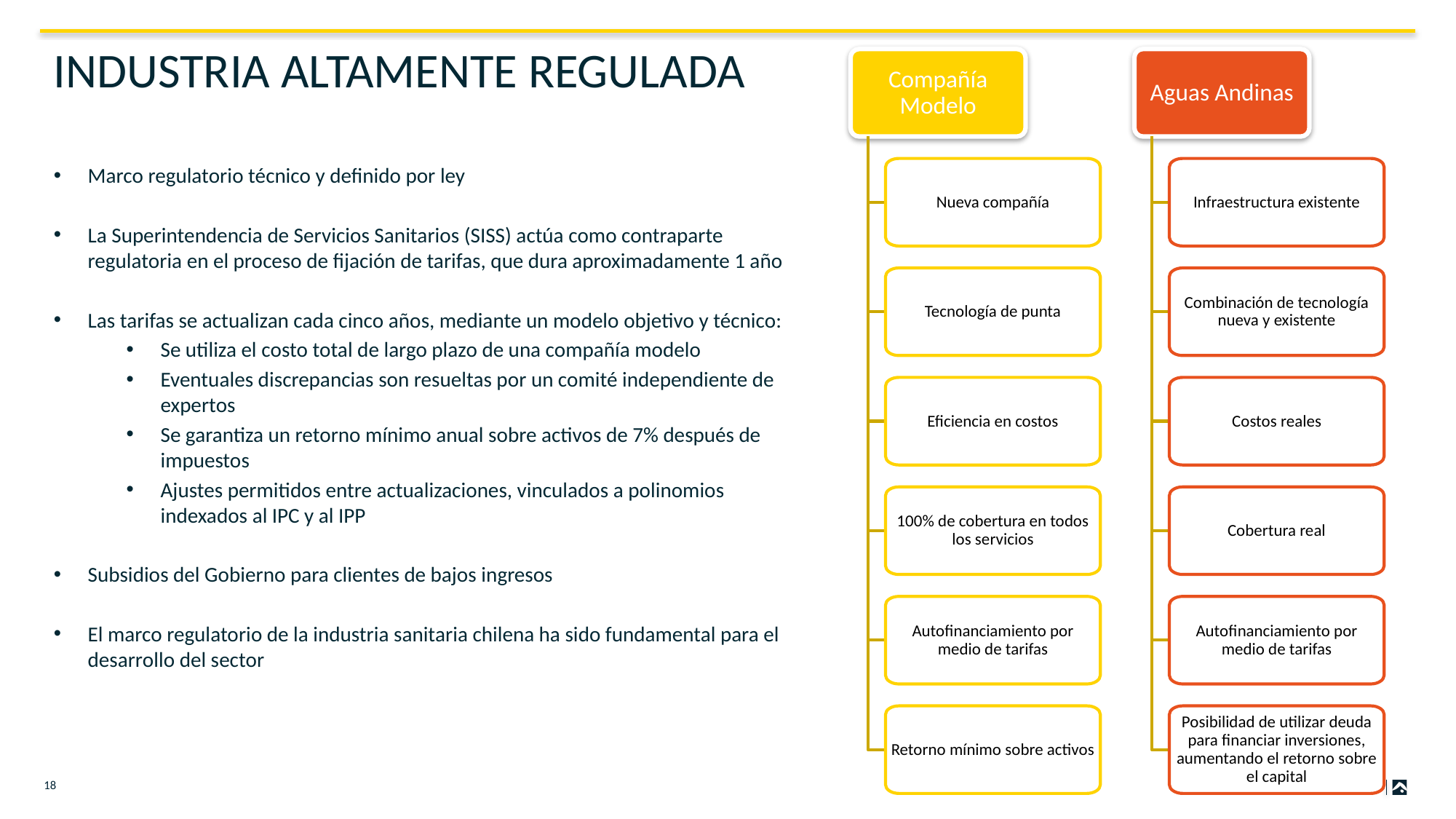

# INDUSTRIA ALTAMENTE REGULADA
Compañía Modelo
Aguas Andinas

Nueva compañía
Infraestructura existente
Tecnología de punta
Combinación de tecnología nueva y existente
Eficiencia en costos
Costos reales
100% de cobertura en todos los servicios
Cobertura real
Autofinanciamiento por medio de tarifas
Autofinanciamiento por medio de tarifas
Retorno mínimo sobre activos
Posibilidad de utilizar deuda para financiar inversiones, aumentando el retorno sobre el capital
Marco regulatorio técnico y definido por ley

La Superintendencia de Servicios Sanitarios (SISS) actúa como contraparte regulatoria en el proceso de fijación de tarifas, que dura aproximadamente 1 año

Las tarifas se actualizan cada cinco años, mediante un modelo objetivo y técnico:
Se utiliza el costo total de largo plazo de una compañía modelo
Eventuales discrepancias son resueltas por un comité independiente de expertos
Se garantiza un retorno mínimo anual sobre activos de 7% después de impuestos
Ajustes permitidos entre actualizaciones, vinculados a polinomios indexados al IPC y al IPP

Subsidios del Gobierno para clientes de bajos ingresos

El marco regulatorio de la industria sanitaria chilena ha sido fundamental para el desarrollo del sector